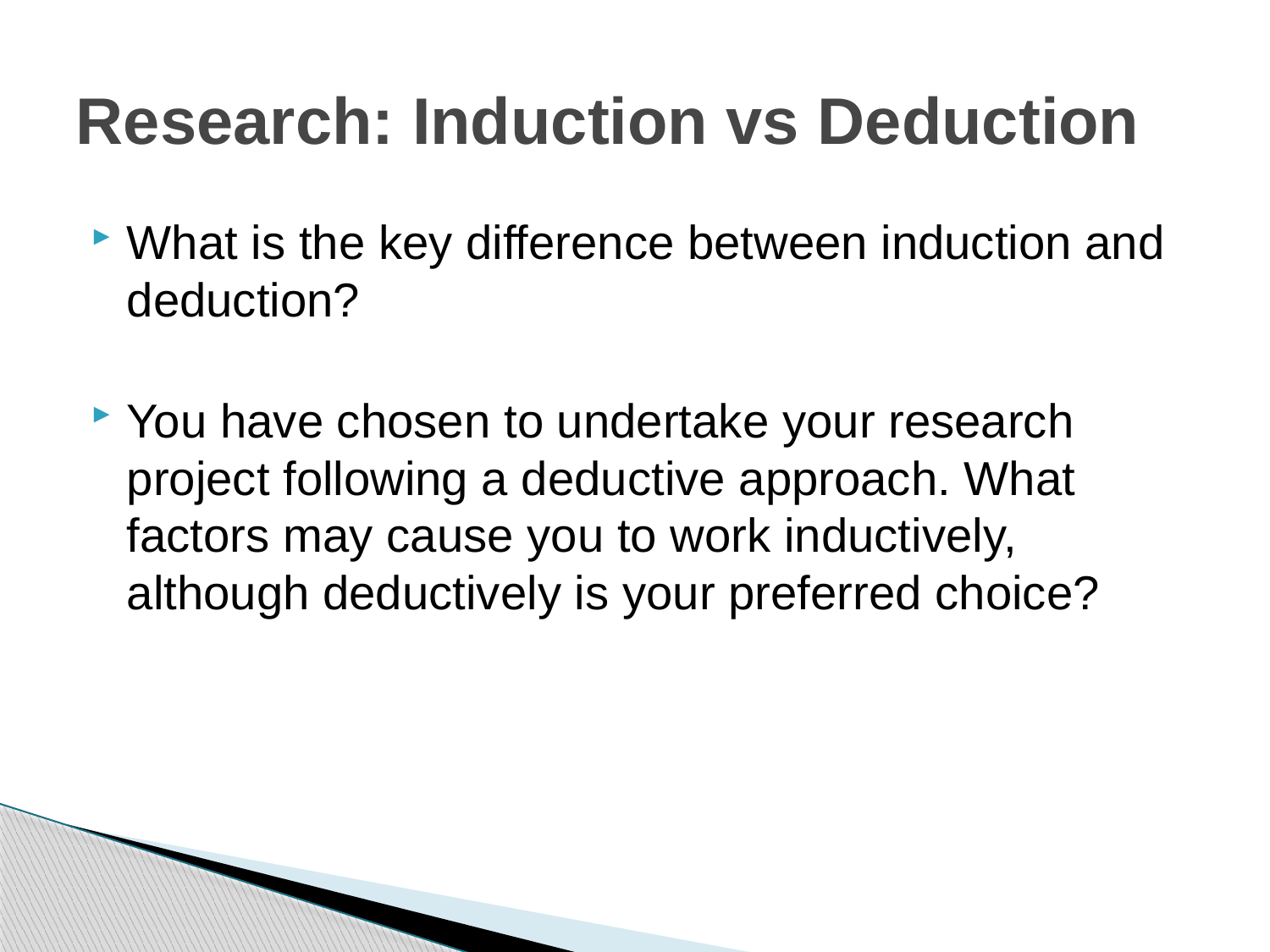

# Research: Induction vs Deduction
What is the key difference between induction and deduction?
You have chosen to undertake your research project following a deductive approach. What factors may cause you to work inductively, although deductively is your preferred choice?